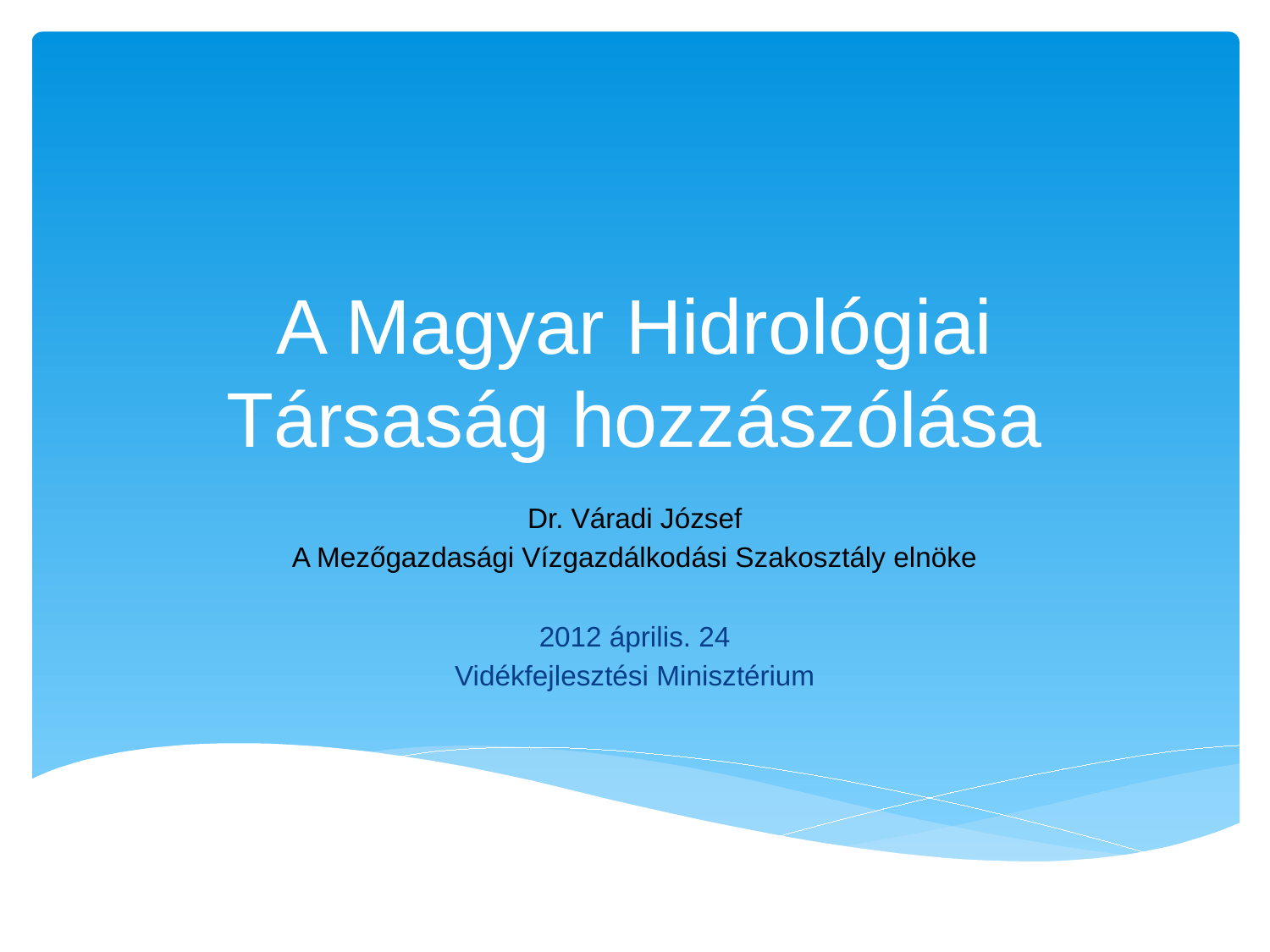

# A Magyar Hidrológiai Társaság hozzászólása
Dr. Váradi József
A Mezőgazdasági Vízgazdálkodási Szakosztály elnöke

2012 április. 24
Vidékfejlesztési Minisztérium